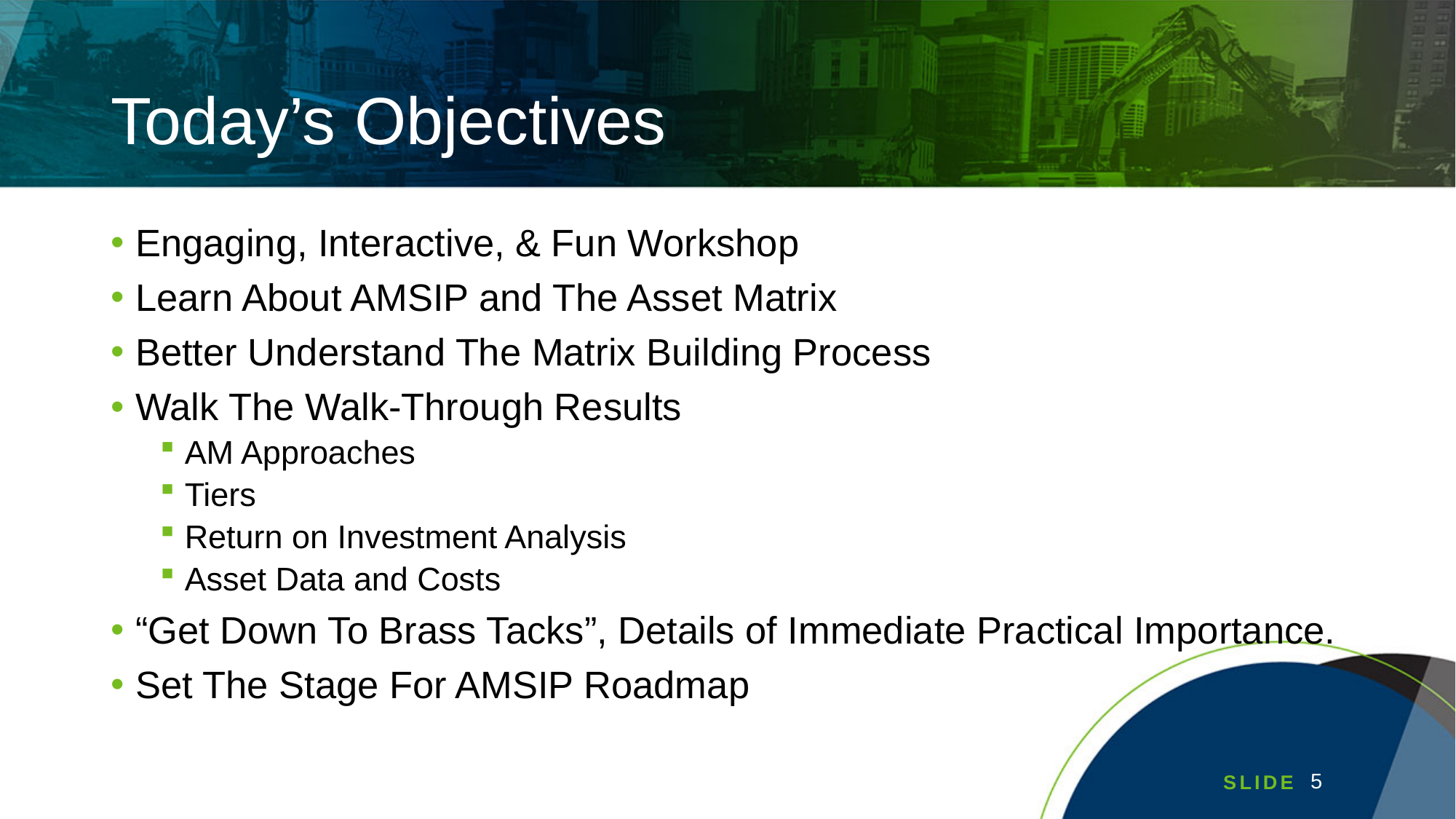

# Today’s Objectives
Engaging, Interactive, & Fun Workshop
Learn About AMSIP and The Asset Matrix
Better Understand The Matrix Building Process
Walk The Walk-Through Results
AM Approaches
Tiers
Return on Investment Analysis
Asset Data and Costs
“Get Down To Brass Tacks”, Details of Immediate Practical Importance.
Set The Stage For AMSIP Roadmap
5